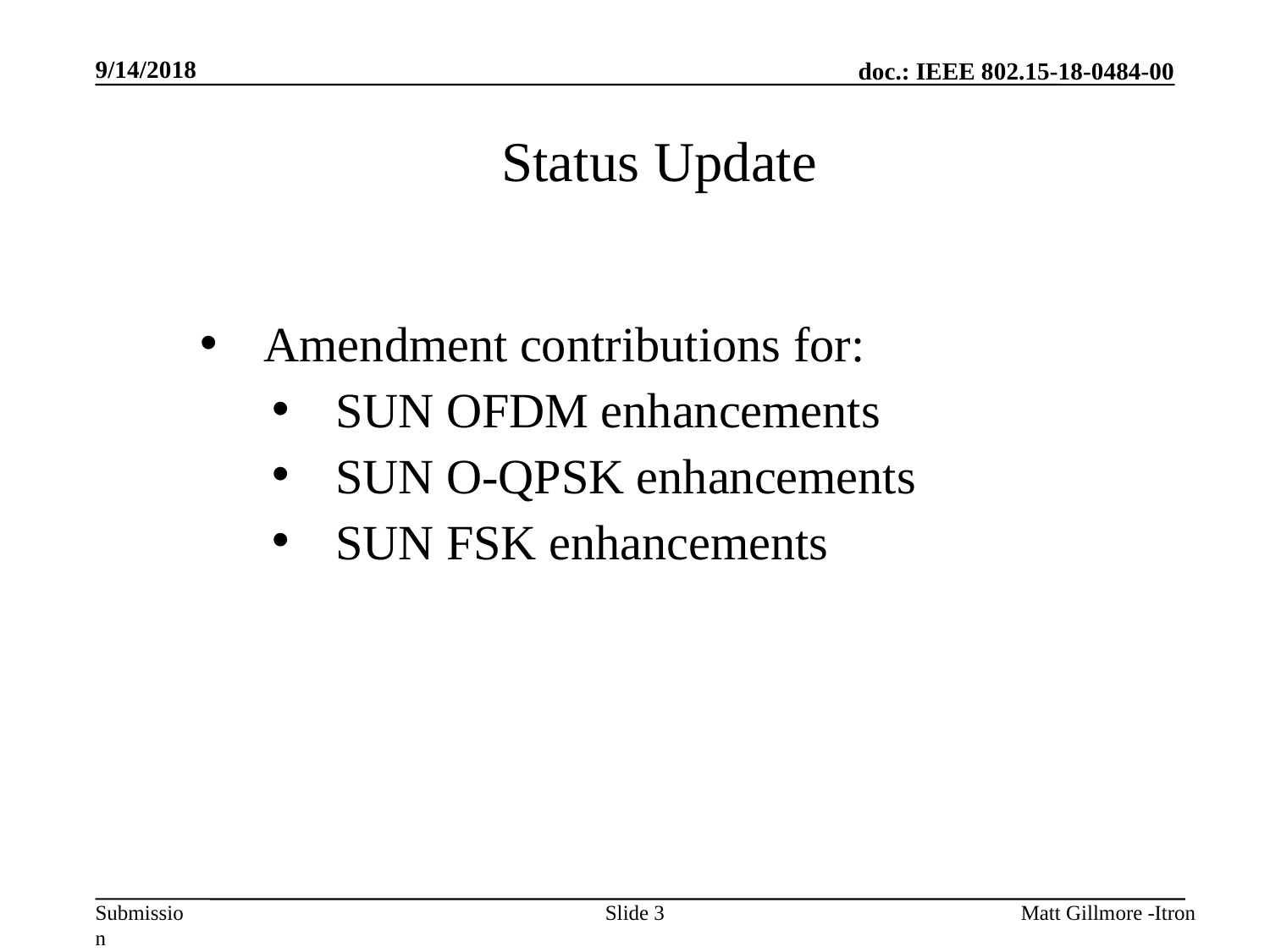

9/14/2018
Status Update
Amendment contributions for:
SUN OFDM enhancements
SUN O-QPSK enhancements
SUN FSK enhancements

Slide 3
Matt Gillmore -Itron